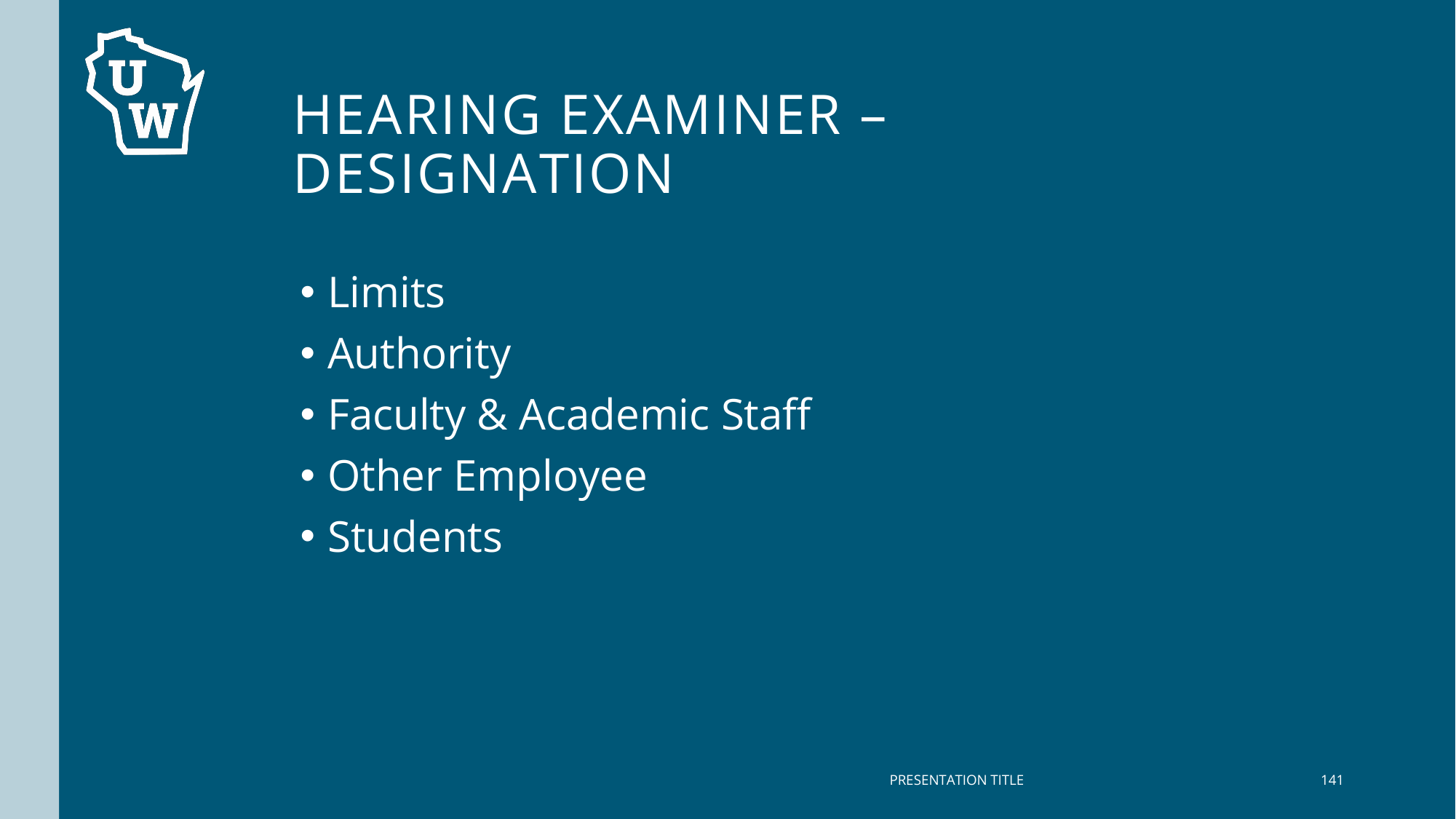

# Hearing Examiner – Designation
Limits
Authority
Faculty & Academic Staff
Other Employee
Students
PRESENTATION TITLE
141